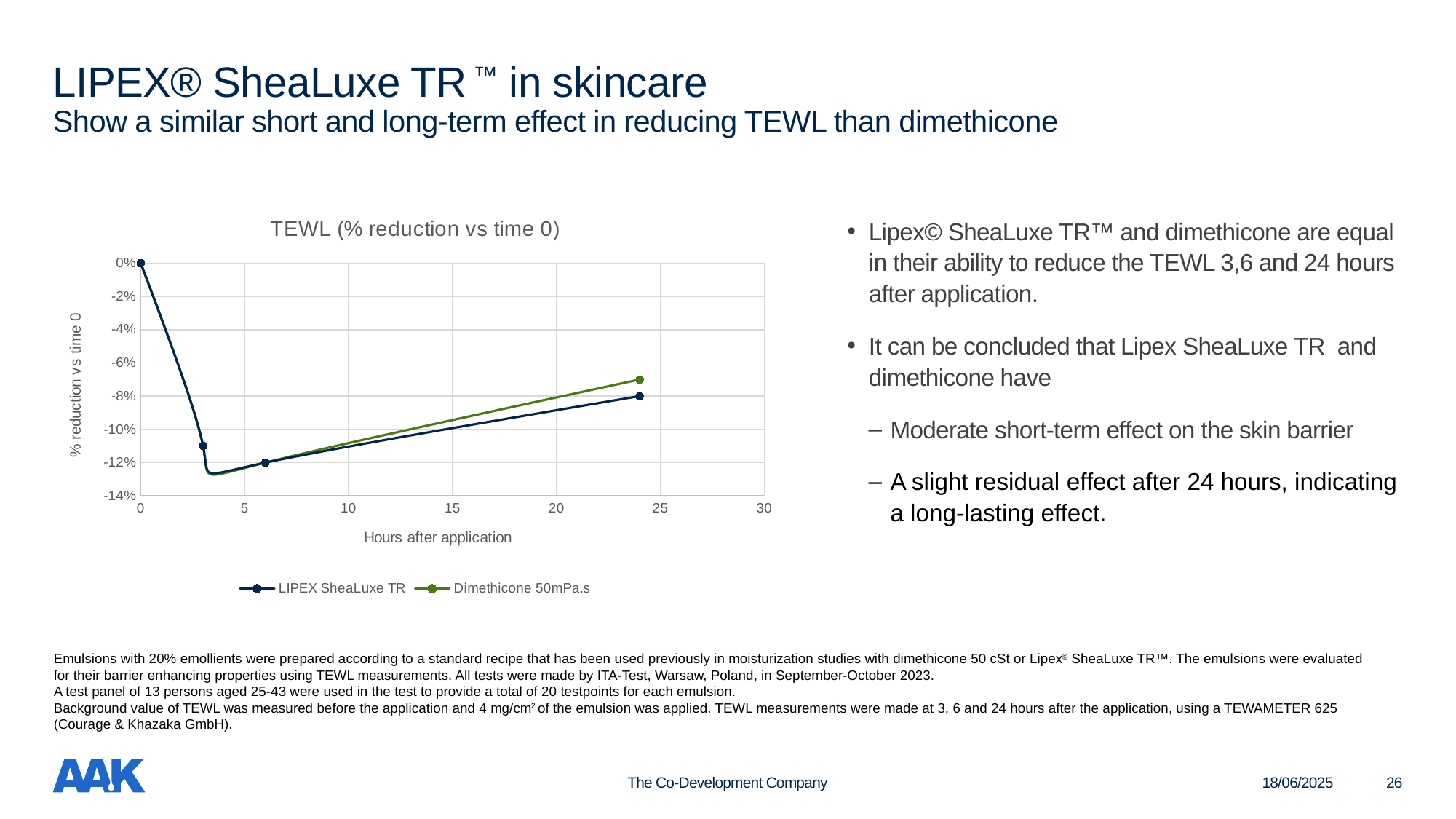

# LIPEX® SheaLuxe TR ™ in skincare Show a similar short and long-term effect in reducing TEWL than dimethicone

### Chart: TEWL (% reduction vs time 0)

| Category |  |  |
|---|---|---|
Lipex© SheaLuxe TR™ and dimethicone are equal in their ability to reduce the TEWL 3,6 and 24 hours after application.
It can be concluded that Lipex SheaLuxe TR  and dimethicone have
Moderate short-term effect on the skin barrier
A slight residual effect after 24 hours, indicating a long-lasting effect.

Emulsions with 20% emollients were prepared according to a standard recipe that has been used previously in moisturization studies with dimethicone 50 cSt or Lipex© SheaLuxe TR™. The emulsions were evaluated for their barrier enhancing properties using TEWL measurements. All tests were made by ITA-Test, Warsaw, Poland, in September-October 2023.
A test panel of 13 persons aged 25-43 were used in the test to provide a total of 20 testpoints for each emulsion.
Background value of TEWL was measured before the application and 4 mg/cm2 of the emulsion was applied. TEWL measurements were made at 3, 6 and 24 hours after the application, using a TEWAMETER 625 (Courage & Khazaka GmbH).
The Co-Development Company
18/06/2025
26